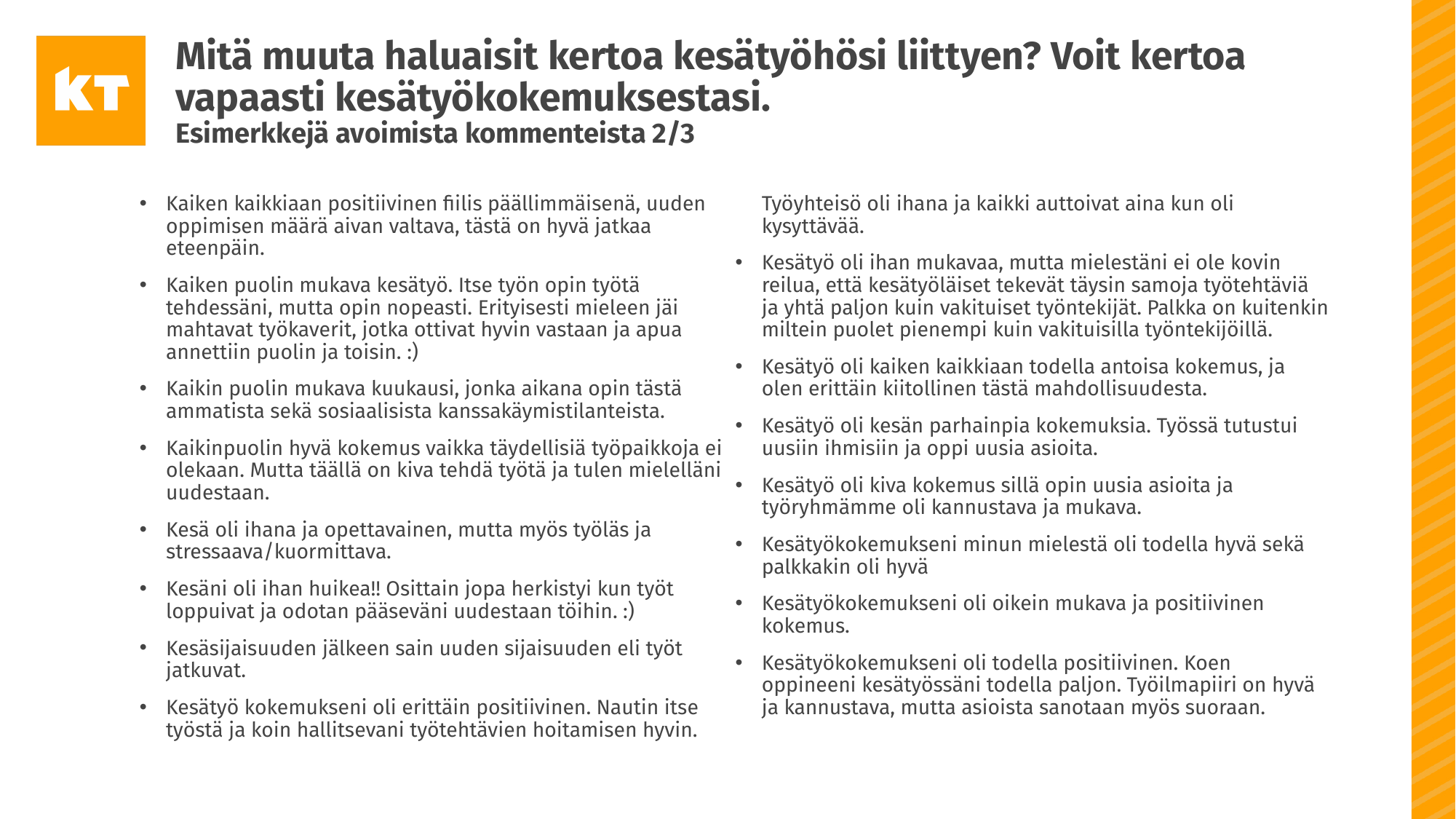

# Mitä muuta haluaisit kertoa kesätyöhösi liittyen? Voit kertoa vapaasti kesätyökokemuksestasi. Esimerkkejä avoimista kommenteista 2/3
Kaiken kaikkiaan positiivinen fiilis päällimmäisenä, uuden oppimisen määrä aivan valtava, tästä on hyvä jatkaa eteenpäin.
Kaiken puolin mukava kesätyö. Itse työn opin työtä tehdessäni, mutta opin nopeasti. Erityisesti mieleen jäi mahtavat työkaverit, jotka ottivat hyvin vastaan ja apua annettiin puolin ja toisin. :)
Kaikin puolin mukava kuukausi, jonka aikana opin tästä ammatista sekä sosiaalisista kanssakäymistilanteista.
Kaikinpuolin hyvä kokemus vaikka täydellisiä työpaikkoja ei olekaan. Mutta täällä on kiva tehdä työtä ja tulen mielelläni uudestaan.
Kesä oli ihana ja opettavainen, mutta myös työläs ja stressaava/kuormittava.
Kesäni oli ihan huikea!! Osittain jopa herkistyi kun työt loppuivat ja odotan pääseväni uudestaan töihin. :)
Kesäsijaisuuden jälkeen sain uuden sijaisuuden eli työt jatkuvat.
Kesätyö kokemukseni oli erittäin positiivinen. Nautin itse työstä ja koin hallitsevani työtehtävien hoitamisen hyvin. Työyhteisö oli ihana ja kaikki auttoivat aina kun oli kysyttävää.
Kesätyö oli ihan mukavaa, mutta mielestäni ei ole kovin reilua, että kesätyöläiset tekevät täysin samoja työtehtäviä ja yhtä paljon kuin vakituiset työntekijät. Palkka on kuitenkin miltein puolet pienempi kuin vakituisilla työntekijöillä.
Kesätyö oli kaiken kaikkiaan todella antoisa kokemus, ja olen erittäin kiitollinen tästä mahdollisuudesta.
Kesätyö oli kesän parhainpia kokemuksia. Työssä tutustui uusiin ihmisiin ja oppi uusia asioita.
Kesätyö oli kiva kokemus sillä opin uusia asioita ja työryhmämme oli kannustava ja mukava.
Kesätyökokemukseni minun mielestä oli todella hyvä sekä palkkakin oli hyvä
Kesätyökokemukseni oli oikein mukava ja positiivinen kokemus.
Kesätyökokemukseni oli todella positiivinen. Koen oppineeni kesätyössäni todella paljon. Työilmapiiri on hyvä ja kannustava, mutta asioista sanotaan myös suoraan.